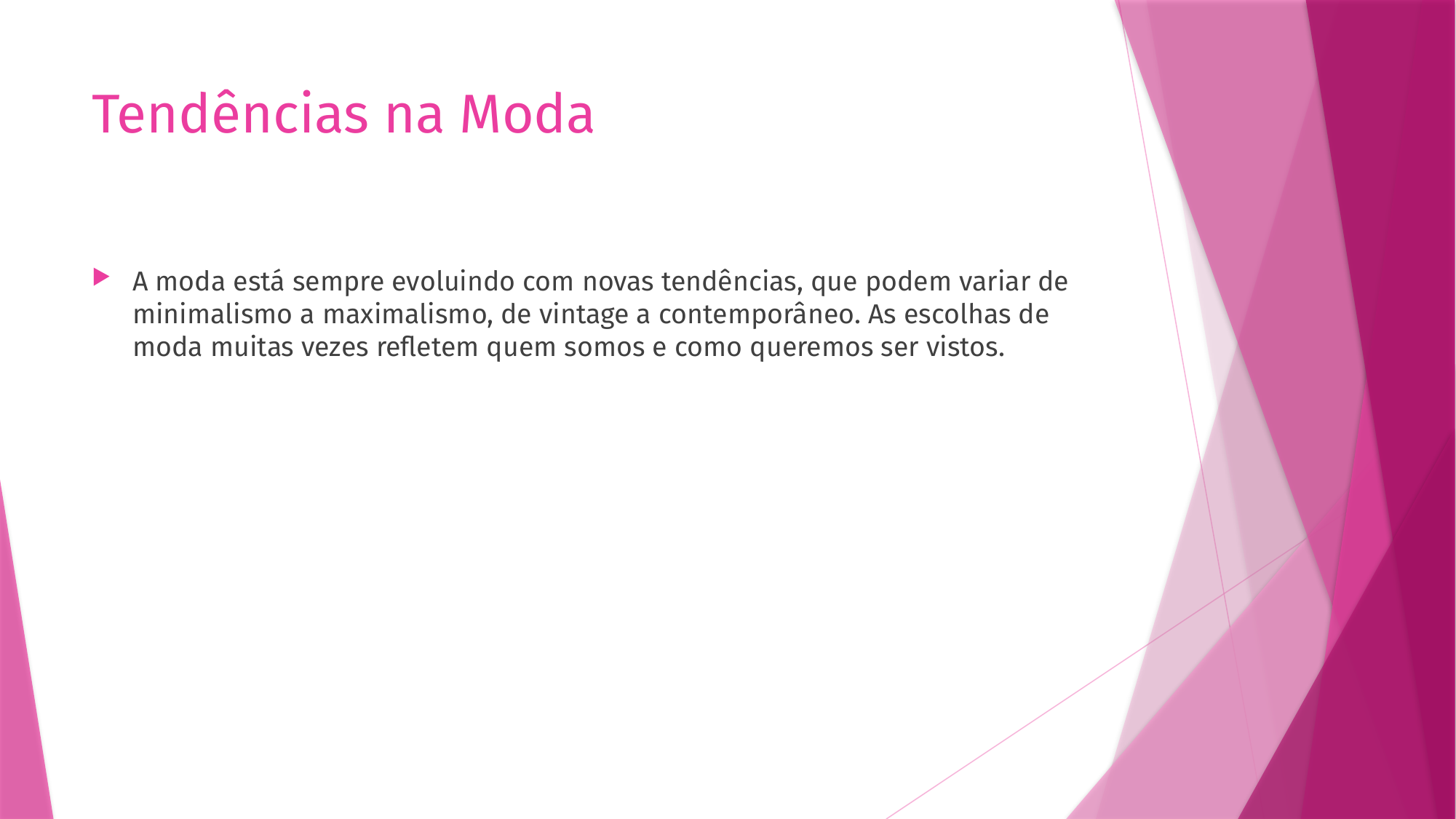

# Tendências na Moda
A moda está sempre evoluindo com novas tendências, que podem variar de minimalismo a maximalismo, de vintage a contemporâneo. As escolhas de moda muitas vezes refletem quem somos e como queremos ser vistos.